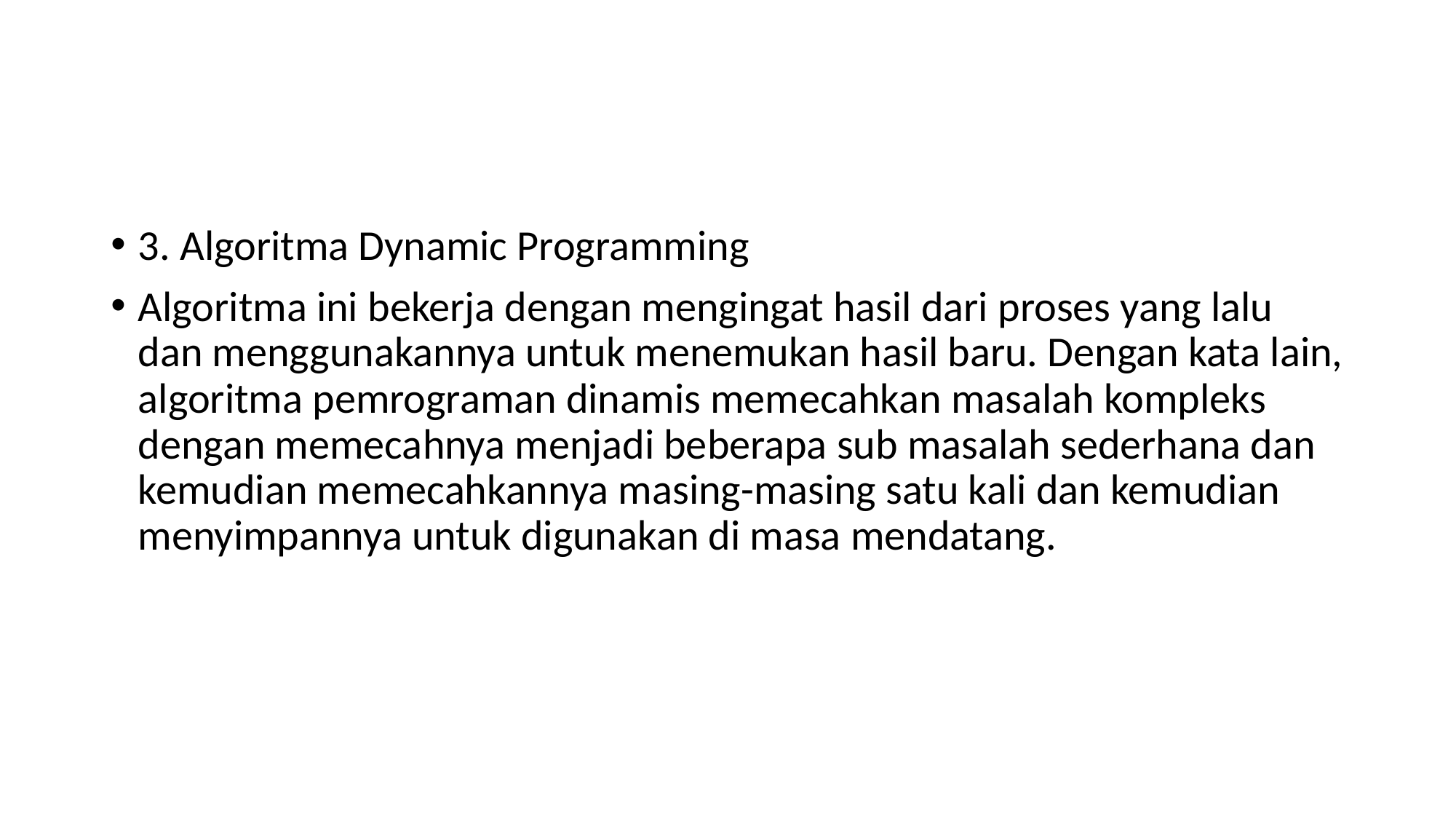

#
3. Algoritma Dynamic Programming
Algoritma ini bekerja dengan mengingat hasil dari proses yang lalu dan menggunakannya untuk menemukan hasil baru. Dengan kata lain, algoritma pemrograman dinamis memecahkan masalah kompleks dengan memecahnya menjadi beberapa sub masalah sederhana dan kemudian memecahkannya masing-masing satu kali dan kemudian menyimpannya untuk digunakan di masa mendatang.